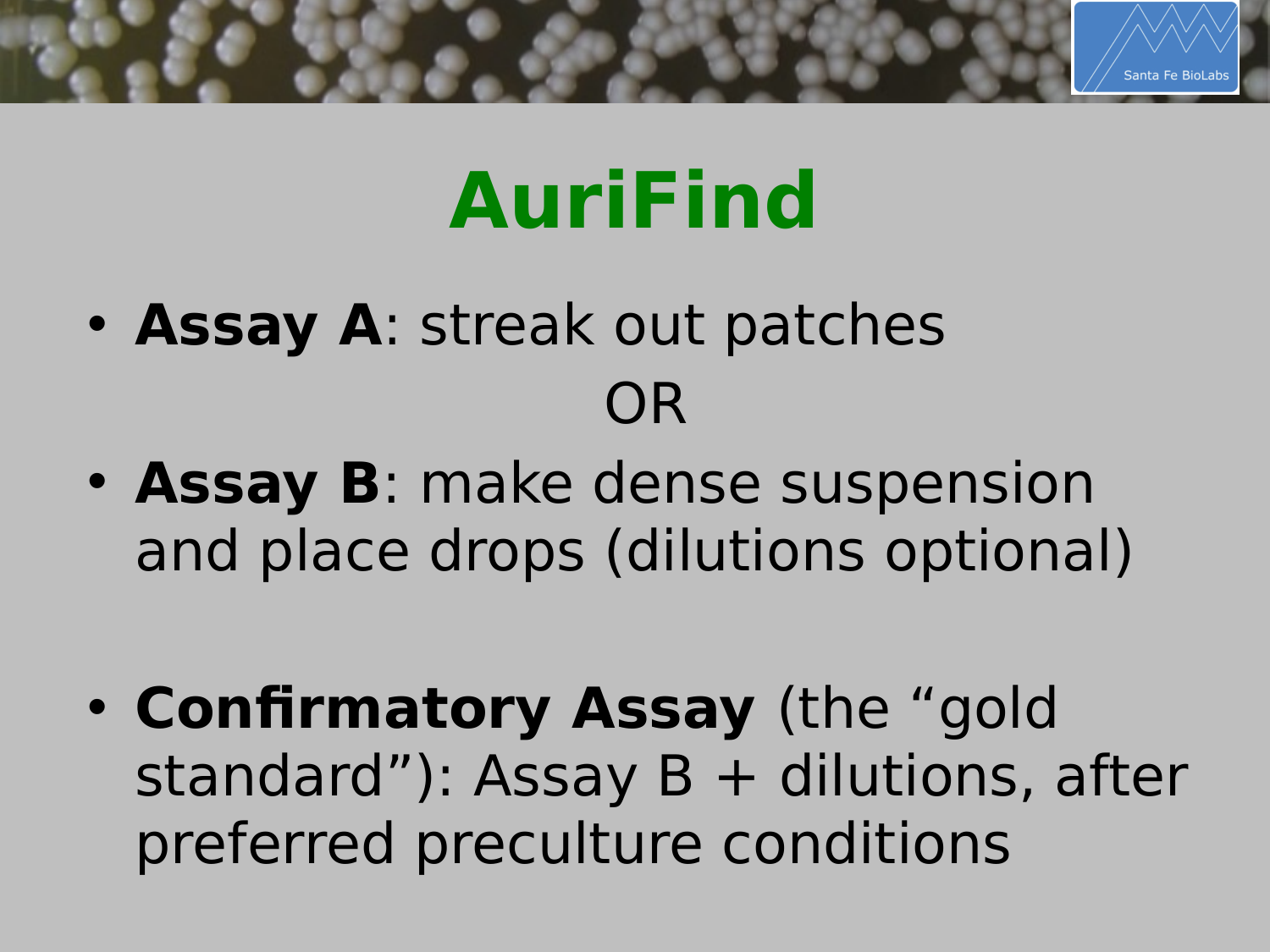

# AuriFind
Assay A: streak out patches
OR
Assay B: make dense suspension and place drops (dilutions optional)

Confirmatory Assay (the “gold standard”): Assay B + dilutions, after preferred preculture conditions